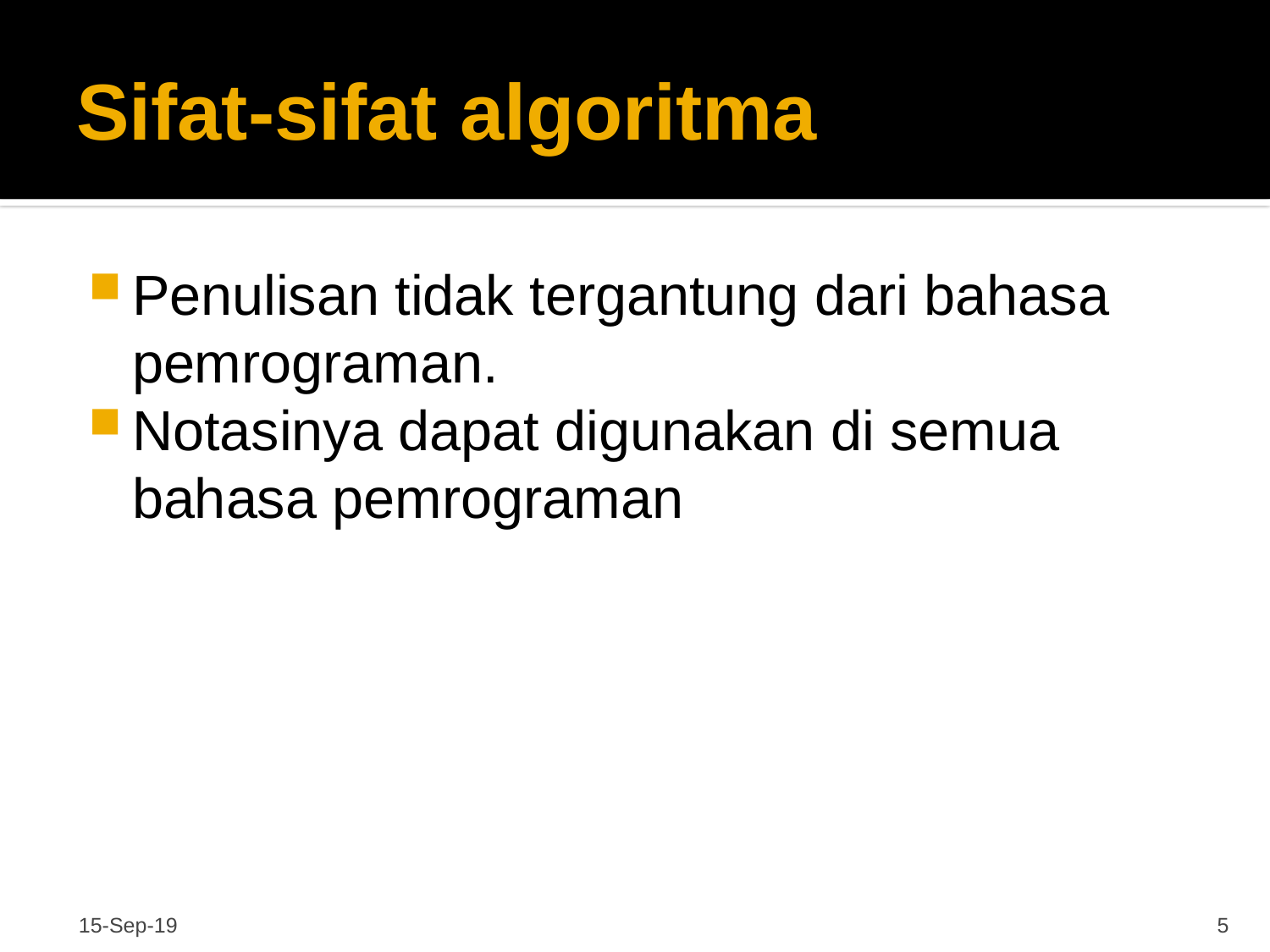

# Sifat-sifat algoritma
Penulisan tidak tergantung dari bahasa pemrograman.
Notasinya dapat digunakan di semua bahasa pemrograman

15-Sep-19
5